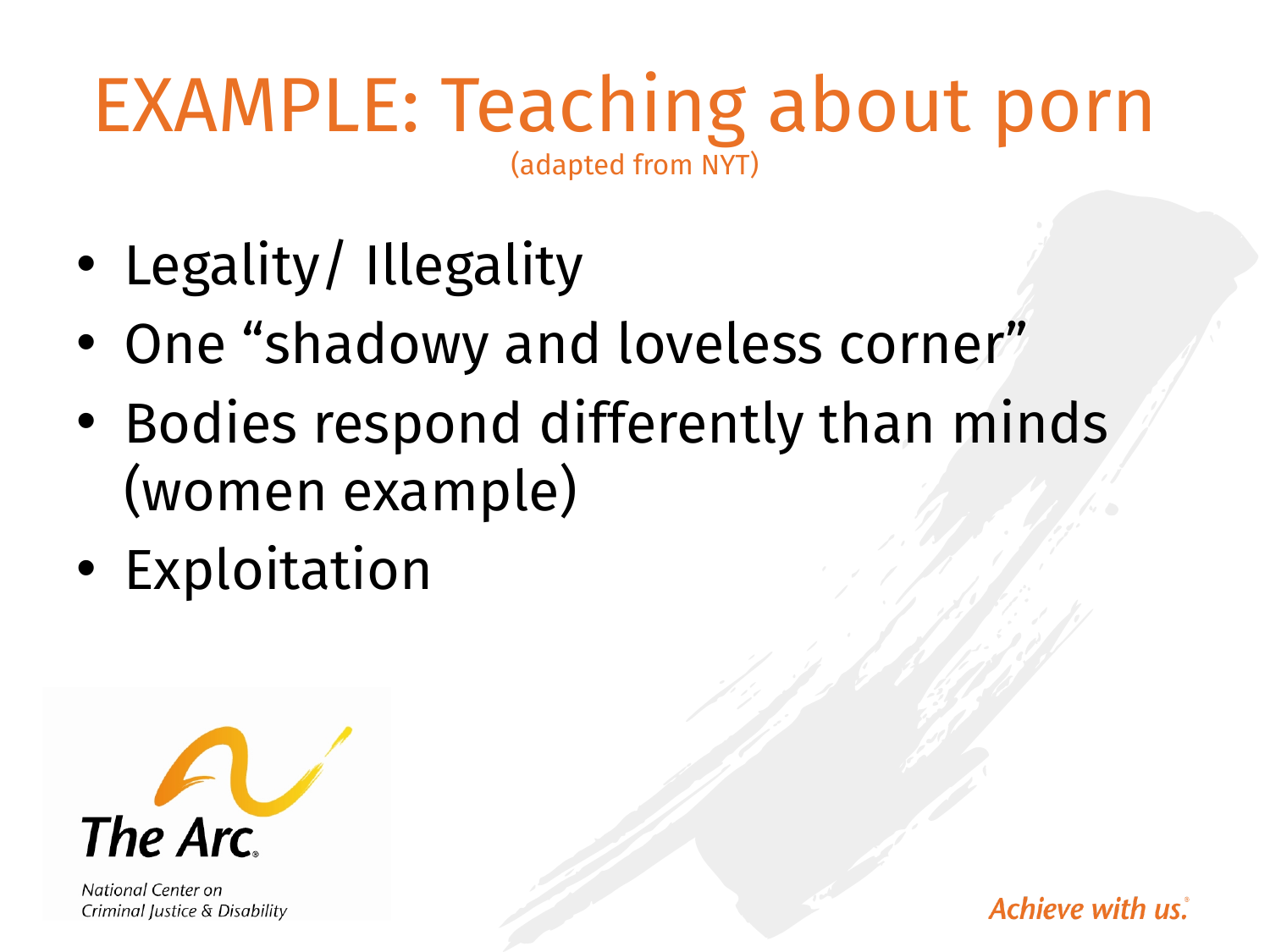

# EXAMPLE: Teaching about porn (adapted from NYT)
Legality/ Illegality
One “shadowy and loveless corner”
Bodies respond differently than minds (women example)
Exploitation